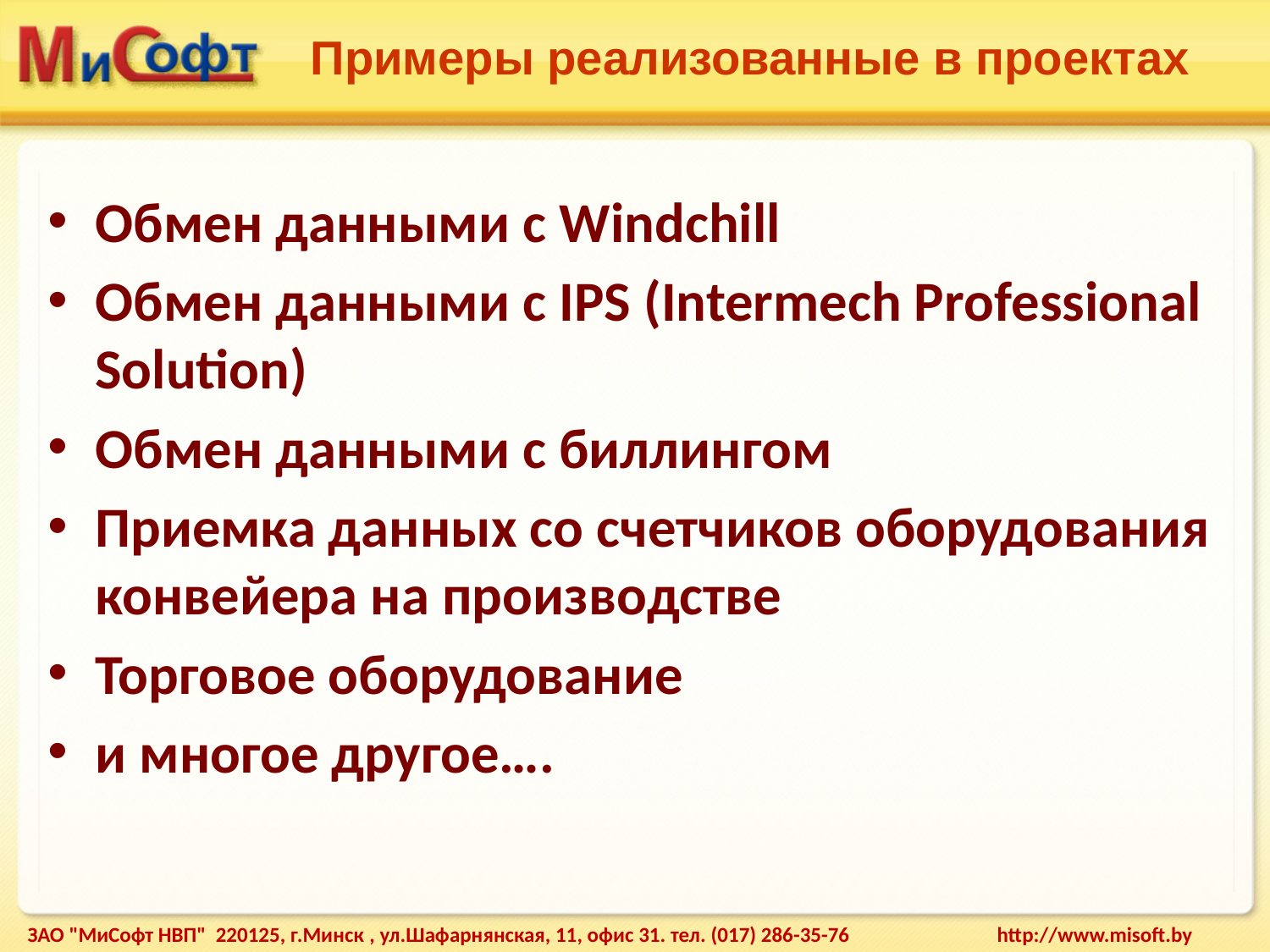

# Примеры реализованные в проектах

Обмен данными с Windchill
Обмен данными с IPS (Intermech Professional Solution)
Обмен данными с биллингом
Приемка данных со счетчиков оборудования конвейера на производстве
Торговое оборудование
и многое другое….

ЗАО "МиСофт НВП"  220125, г.Минск , ул.Шафарнянская, 11, офис 31. тел. (017) 286-35-76                              http://www.misoft.by